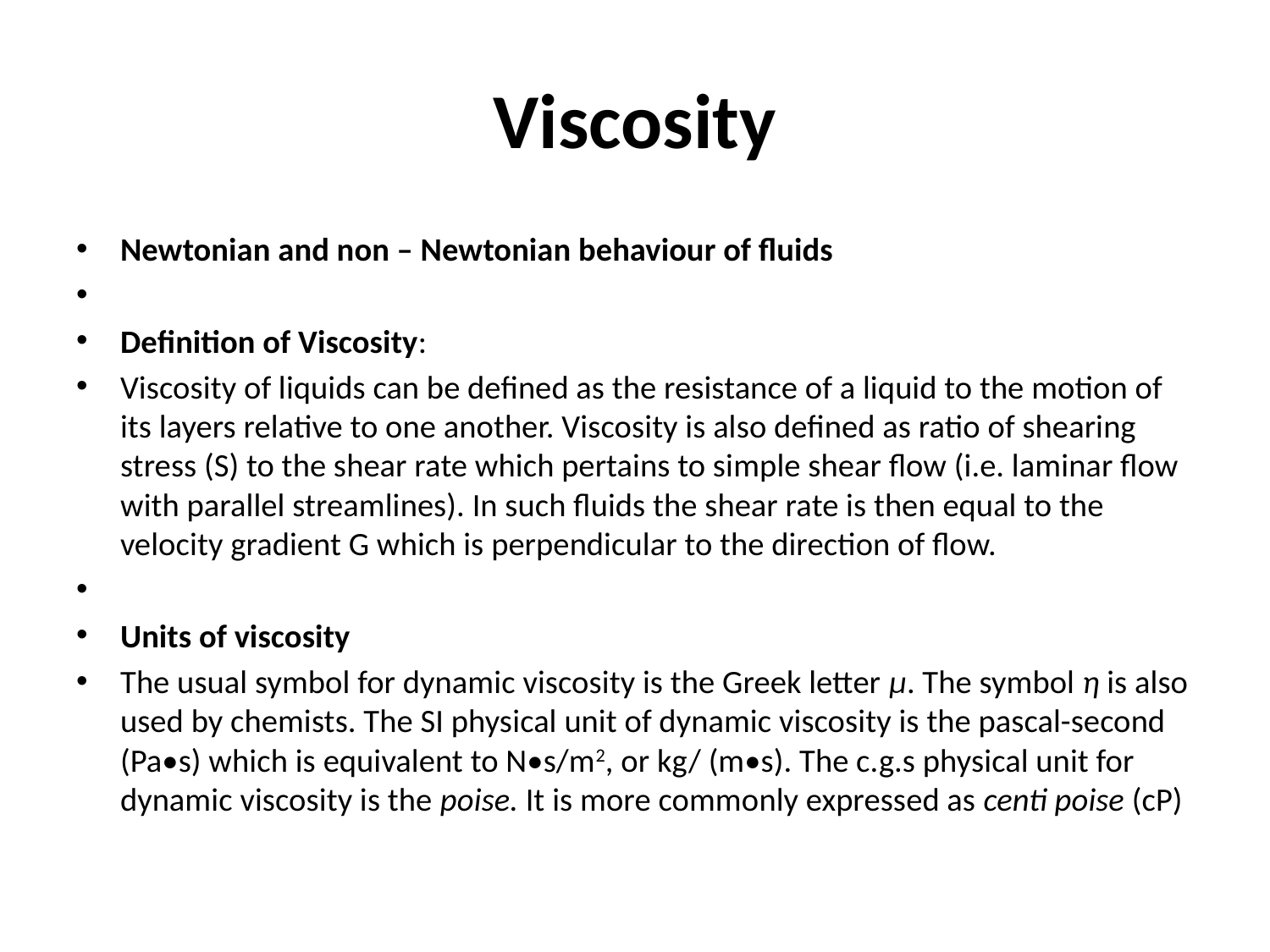

# Viscosity
Newtonian and non – Newtonian behaviour of fluids

Definition of Viscosity:
Viscosity of liquids can be defined as the resistance of a liquid to the motion of its layers relative to one another. Viscosity is also defined as ratio of shearing stress (S) to the shear rate which pertains to simple shear flow (i.e. laminar flow with parallel streamlines). In such fluids the shear rate is then equal to the velocity gradient G which is perpendicular to the direction of flow.

Units of viscosity
The usual symbol for dynamic viscosity is the Greek letter μ. The symbol η is also used by chemists. The SI physical unit of dynamic viscosity is the pascal-second (Pa•s) which is equivalent to N•s/m2, or kg/ (m•s). The c.g.s physical unit for dynamic viscosity is the poise. It is more commonly expressed as centi poise (cP)